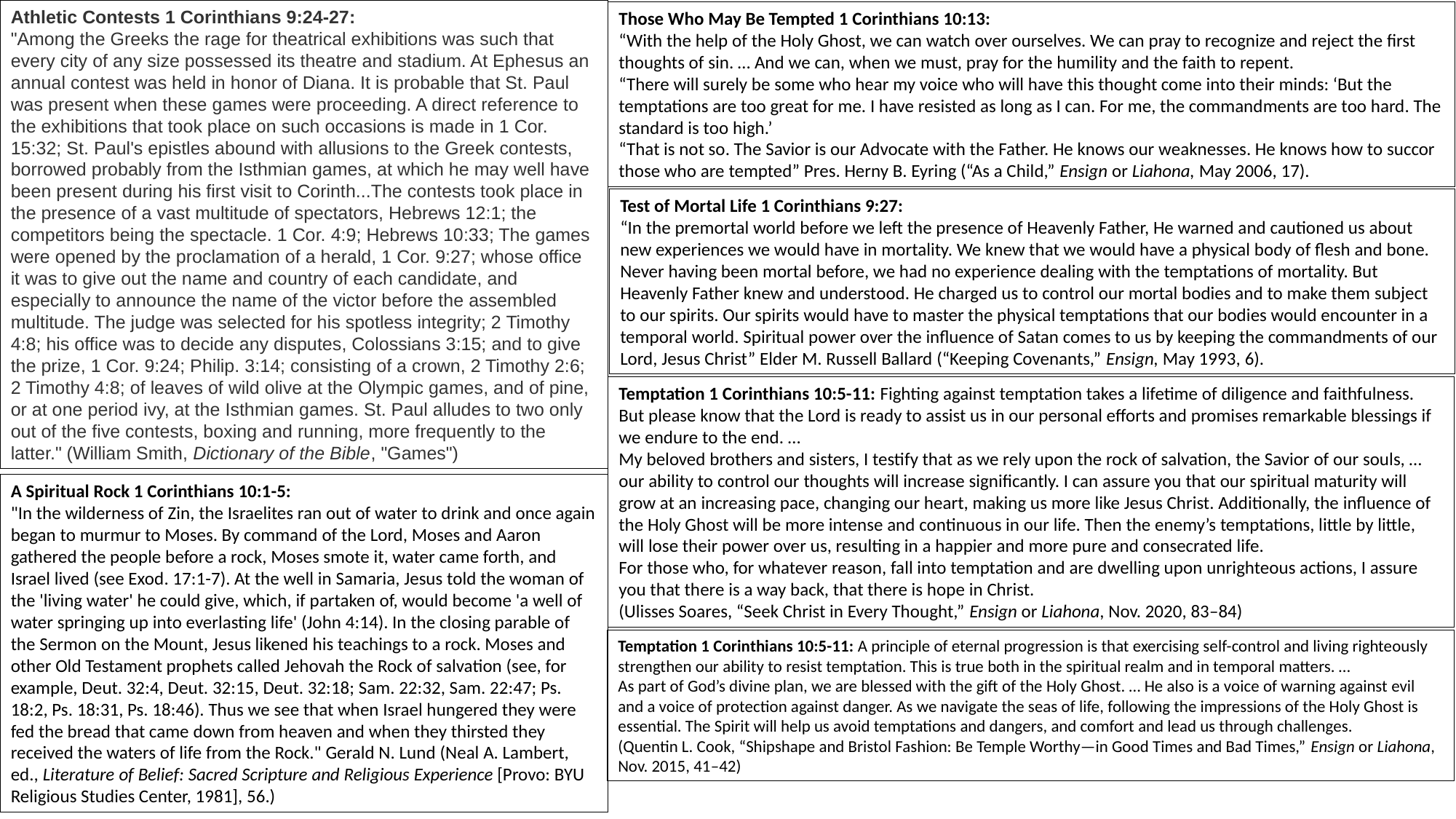

Athletic Contests 1 Corinthians 9:24-27:
"Among the Greeks the rage for theatrical exhibitions was such that every city of any size possessed its theatre and stadium. At Ephesus an annual contest was held in honor of Diana. It is probable that St. Paul was present when these games were proceeding. A direct reference to the exhibitions that took place on such occasions is made in 1 Cor. 15:32; St. Paul's epistles abound with allusions to the Greek contests, borrowed probably from the Isthmian games, at which he may well have been present during his first visit to Corinth...The contests took place in the presence of a vast multitude of spectators, Hebrews 12:1; the competitors being the spectacle. 1 Cor. 4:9; Hebrews 10:33; The games were opened by the proclamation of a herald, 1 Cor. 9:27; whose office it was to give out the name and country of each candidate, and especially to announce the name of the victor before the assembled multitude. The judge was selected for his spotless integrity; 2 Timothy 4:8; his office was to decide any disputes, Colossians 3:15; and to give the prize, 1 Cor. 9:24; Philip. 3:14; consisting of a crown, 2 Timothy 2:6; 2 Timothy 4:8; of leaves of wild olive at the Olympic games, and of pine, or at one period ivy, at the Isthmian games. St. Paul alludes to two only out of the five contests, boxing and running, more frequently to the latter." (William Smith, Dictionary of the Bible, "Games")
Those Who May Be Tempted 1 Corinthians 10:13:
“With the help of the Holy Ghost, we can watch over ourselves. We can pray to recognize and reject the first thoughts of sin. … And we can, when we must, pray for the humility and the faith to repent.
“There will surely be some who hear my voice who will have this thought come into their minds: ‘But the temptations are too great for me. I have resisted as long as I can. For me, the commandments are too hard. The standard is too high.’
“That is not so. The Savior is our Advocate with the Father. He knows our weaknesses. He knows how to succor those who are tempted” Pres. Herny B. Eyring (“As a Child,” Ensign or Liahona, May 2006, 17).
Test of Mortal Life 1 Corinthians 9:27:
“In the premortal world before we left the presence of Heavenly Father, He warned and cautioned us about new experiences we would have in mortality. We knew that we would have a physical body of flesh and bone. Never having been mortal before, we had no experience dealing with the temptations of mortality. But Heavenly Father knew and understood. He charged us to control our mortal bodies and to make them subject to our spirits. Our spirits would have to master the physical temptations that our bodies would encounter in a temporal world. Spiritual power over the influence of Satan comes to us by keeping the commandments of our Lord, Jesus Christ” Elder M. Russell Ballard (“Keeping Covenants,” Ensign, May 1993, 6).
Temptation 1 Corinthians 10:5-11: Fighting against temptation takes a lifetime of diligence and faithfulness. But please know that the Lord is ready to assist us in our personal efforts and promises remarkable blessings if we endure to the end. …
My beloved brothers and sisters, I testify that as we rely upon the rock of salvation, the Savior of our souls, … our ability to control our thoughts will increase significantly. I can assure you that our spiritual maturity will grow at an increasing pace, changing our heart, making us more like Jesus Christ. Additionally, the influence of the Holy Ghost will be more intense and continuous in our life. Then the enemy’s temptations, little by little, will lose their power over us, resulting in a happier and more pure and consecrated life.
For those who, for whatever reason, fall into temptation and are dwelling upon unrighteous actions, I assure you that there is a way back, that there is hope in Christ.
(Ulisses Soares, “Seek Christ in Every Thought,” Ensign or Liahona, Nov. 2020, 83–84)
A Spiritual Rock 1 Corinthians 10:1-5:
"In the wilderness of Zin, the Israelites ran out of water to drink and once again began to murmur to Moses. By command of the Lord, Moses and Aaron gathered the people before a rock, Moses smote it, water came forth, and Israel lived (see Exod. 17:1-7). At the well in Samaria, Jesus told the woman of the 'living water' he could give, which, if partaken of, would become 'a well of water springing up into everlasting life' (John 4:14). In the closing parable of the Sermon on the Mount, Jesus likened his teachings to a rock. Moses and other Old Testament prophets called Jehovah the Rock of salvation (see, for example, Deut. 32:4, Deut. 32:15, Deut. 32:18; Sam. 22:32, Sam. 22:47; Ps. 18:2, Ps. 18:31, Ps. 18:46). Thus we see that when Israel hungered they were fed the bread that came down from heaven and when they thirsted they received the waters of life from the Rock." Gerald N. Lund (Neal A. Lambert, ed., Literature of Belief: Sacred Scripture and Religious Experience [Provo: BYU Religious Studies Center, 1981], 56.)
Temptation 1 Corinthians 10:5-11: A principle of eternal progression is that exercising self-control and living righteously strengthen our ability to resist temptation. This is true both in the spiritual realm and in temporal matters. …
As part of God’s divine plan, we are blessed with the gift of the Holy Ghost. … He also is a voice of warning against evil and a voice of protection against danger. As we navigate the seas of life, following the impressions of the Holy Ghost is essential. The Spirit will help us avoid temptations and dangers, and comfort and lead us through challenges.
(Quentin L. Cook, “Shipshape and Bristol Fashion: Be Temple Worthy—in Good Times and Bad Times,” Ensign or Liahona, Nov. 2015, 41–42)